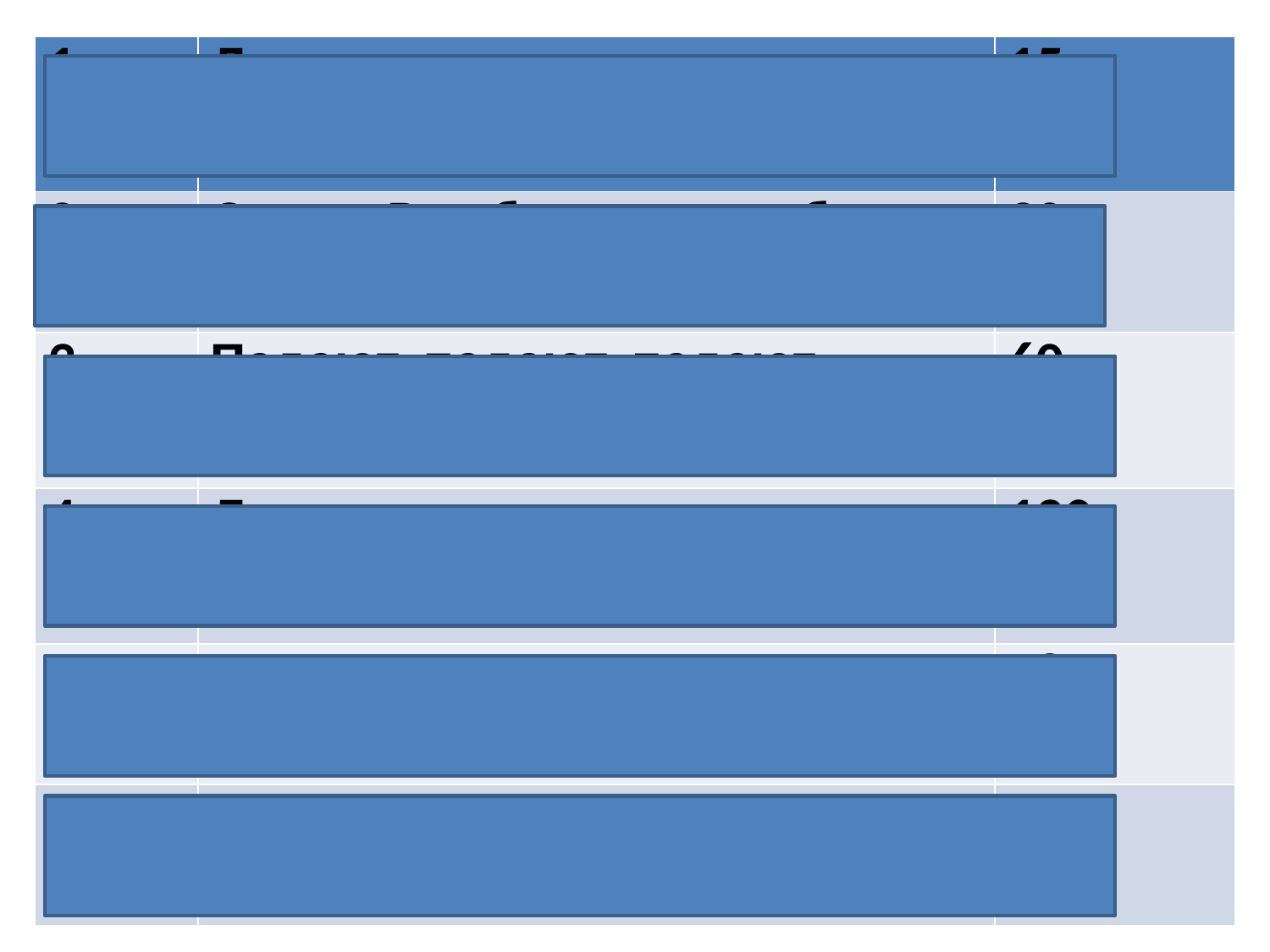

| 1 | Листья желтые над городом кружатся | 15 |
| --- | --- | --- |
| 2 | Осень. В небе жгут корабли | 30 |
| 3 | Падают, падают, падают листья | 60 |
| 4 | Люди жгут на кострах уходящее лето | 120 |
| 5 | Летят перелетные птицы | 180 |
| 6 | На ковре из желтых листьев | 240 |